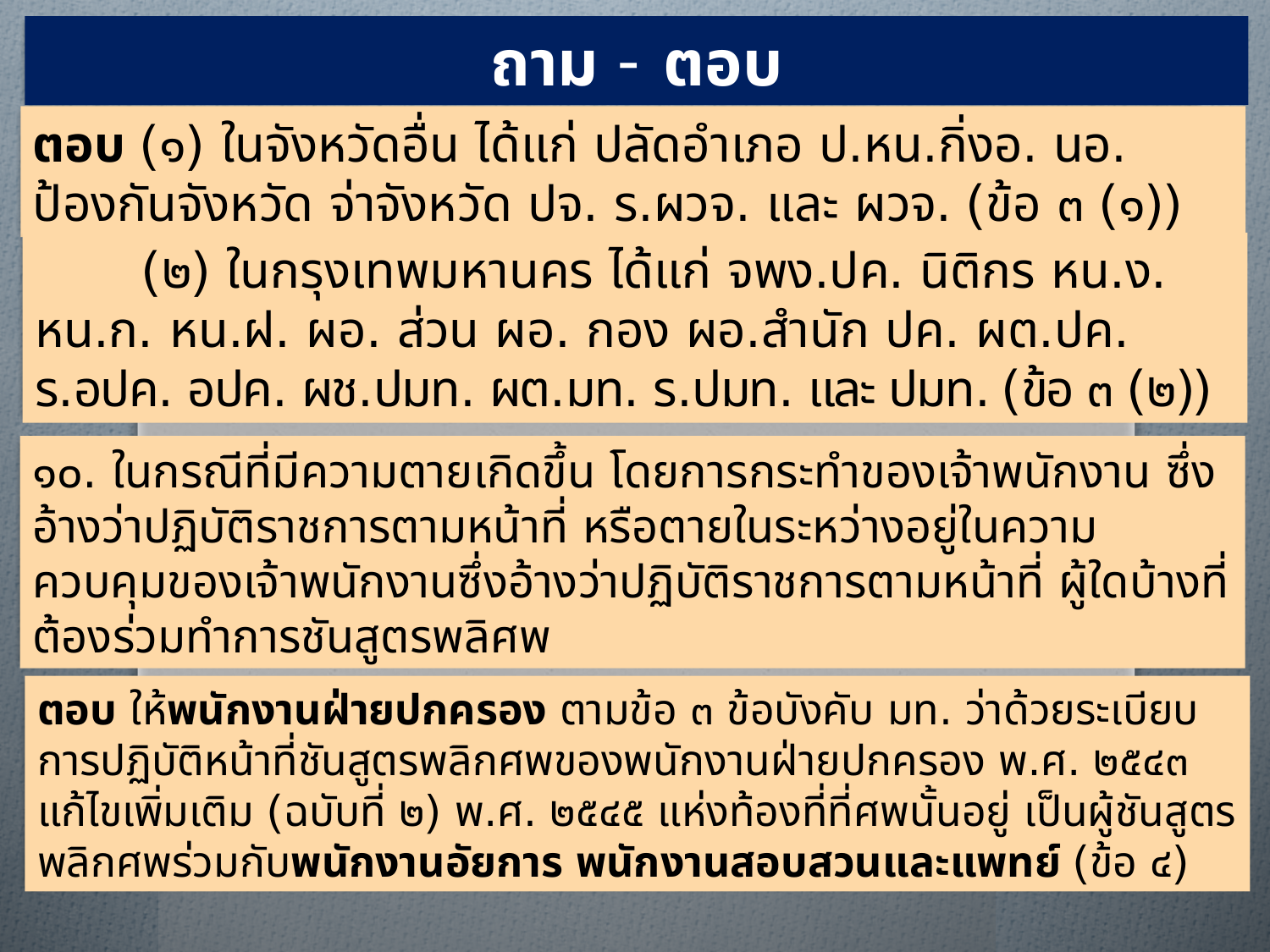

ถาม - ตอบ
ตอบ (๑) ในจังหวัดอื่น ได้แก่ ปลัดอำเภอ ป.หน.กิ่งอ. นอ.  ป้องกันจังหวัด จ่าจังหวัด ปจ. ร.ผวจ. และ ผวจ. (ข้อ ๓ (๑))
       (๒) ในกรุงเทพมหานคร ได้แก่ จพง.ปค. นิติกร หน.ง. หน.ก. หน.ฝ. ผอ. ส่วน ผอ. กอง ผอ.สำนัก ปค. ผต.ปค.
ร.อปค. อปค. ผช.ปมท. ผต.มท. ร.ปมท. และ ปมท. (ข้อ ๓ (๒))
๑๐. ในกรณีที่มีความตายเกิดขึ้น โดยการกระทำของเจ้าพนักงาน ซึ่งอ้างว่าปฏิบัติราชการตามหน้าที่ หรือตายในระหว่างอยู่ในความควบคุมของเจ้าพนักงานซึ่งอ้างว่าปฏิบัติราชการตามหน้าที่ ผู้ใดบ้างที่ต้องร่วมทำการชันสูตรพลิศพ
ตอบ ให้พนักงานฝ่ายปกครอง ตามข้อ ๓ ข้อบังคับ มท. ว่าด้วยระเบียบการปฏิบัติหน้าที่ชันสูตรพลิกศพของพนักงานฝ่ายปกครอง พ.ศ. ๒๕๔๓ แก้ไขเพิ่มเติม (ฉบับที่ ๒) พ.ศ. ๒๕๔๕ แห่งท้องที่ที่ศพนั้นอยู่ เป็นผู้ชันสูตรพลิกศพร่วมกับพนักงานอัยการ พนักงานสอบสวนและแพทย์ (ข้อ ๔)